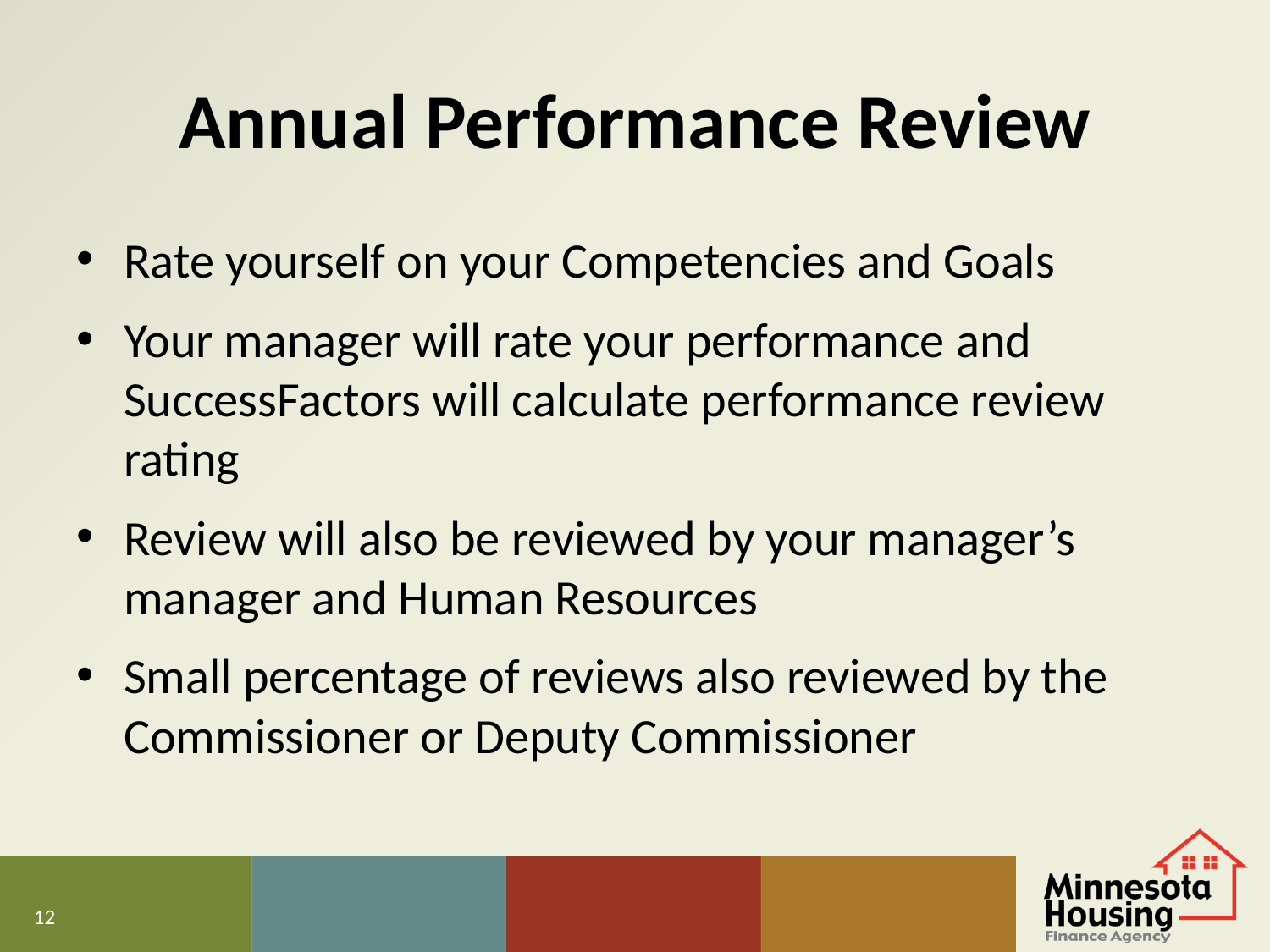

# Annual Performance Review
Rate yourself on your Competencies and Goals
Your manager will rate your performance and SuccessFactors will calculate performance review rating
Review will also be reviewed by your manager’s manager and Human Resources
Small percentage of reviews also reviewed by the Commissioner or Deputy Commissioner